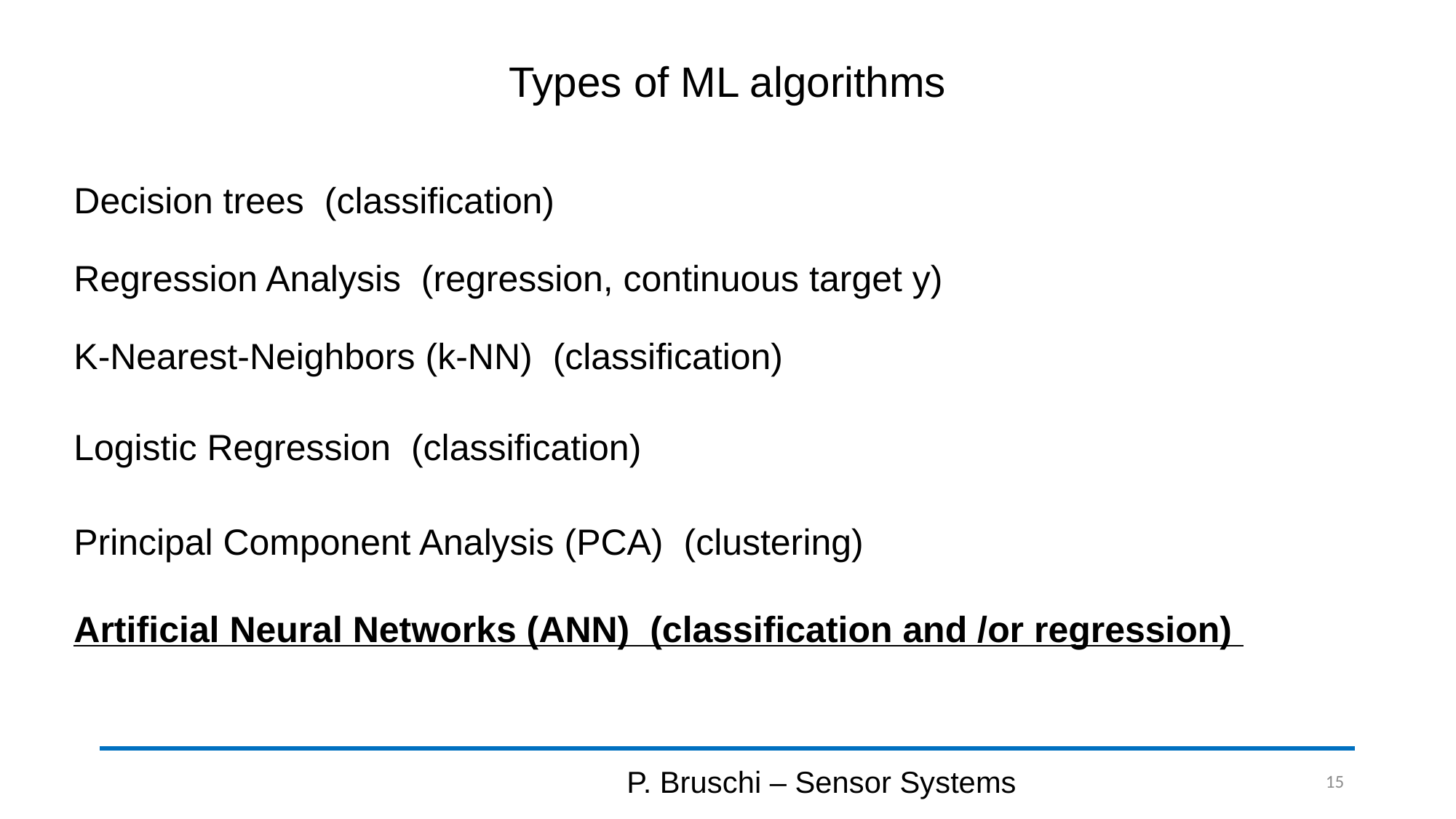

# Types of ML algorithms
Decision trees  (classification)
Regression Analysis  (regression, continuous target y)
K-Nearest-Neighbors (k-NN)  (classification)
Logistic Regression  (classification)
Principal Component Analysis (PCA)  (clustering)
Artificial Neural Networks (ANN)  (classification and /or regression)
P. Bruschi – Sensor Systems
15